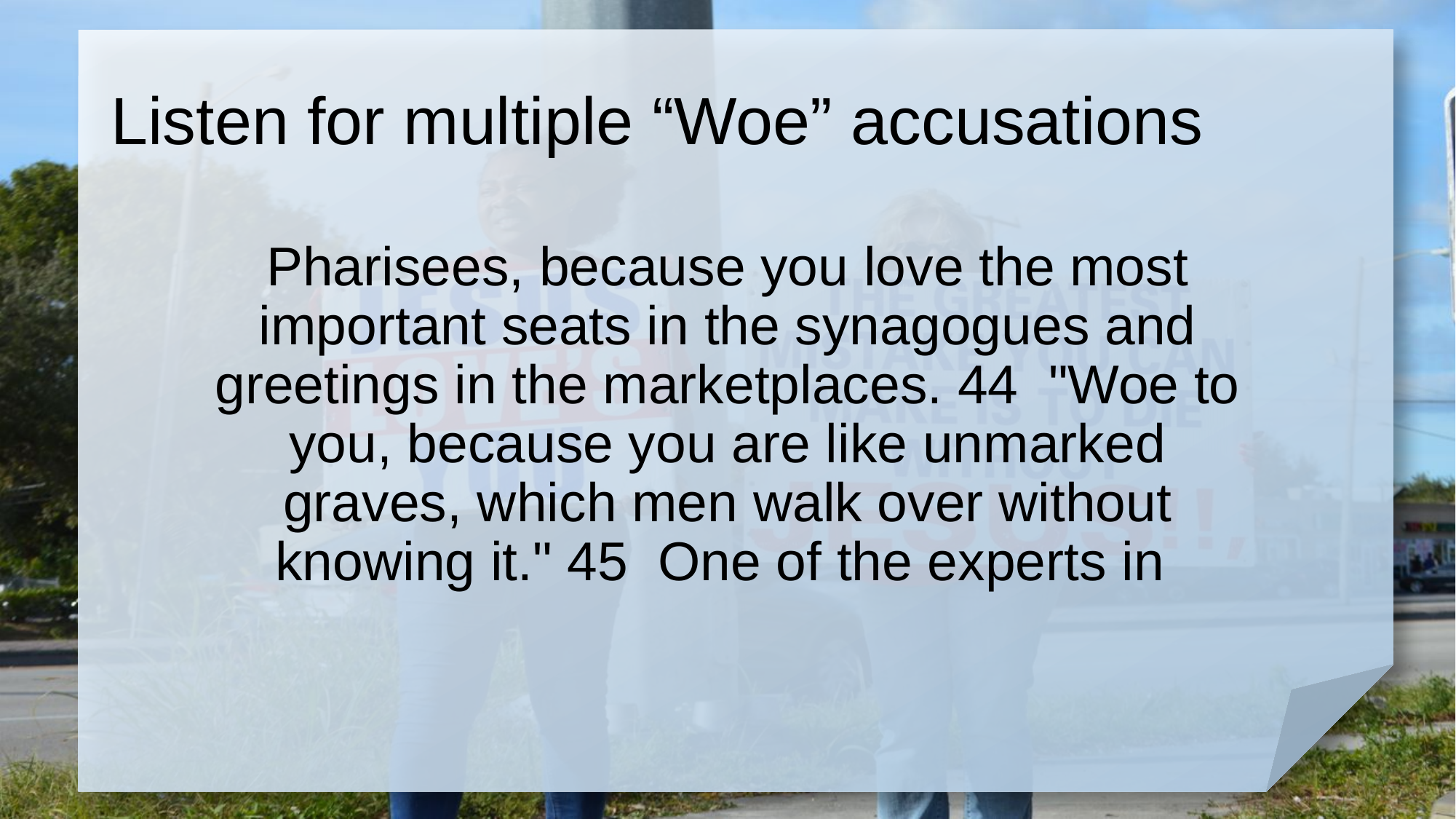

# Listen for multiple “Woe” accusations
Pharisees, because you love the most important seats in the synagogues and greetings in the marketplaces. 44  "Woe to you, because you are like unmarked graves, which men walk over without knowing it." 45  One of the experts in